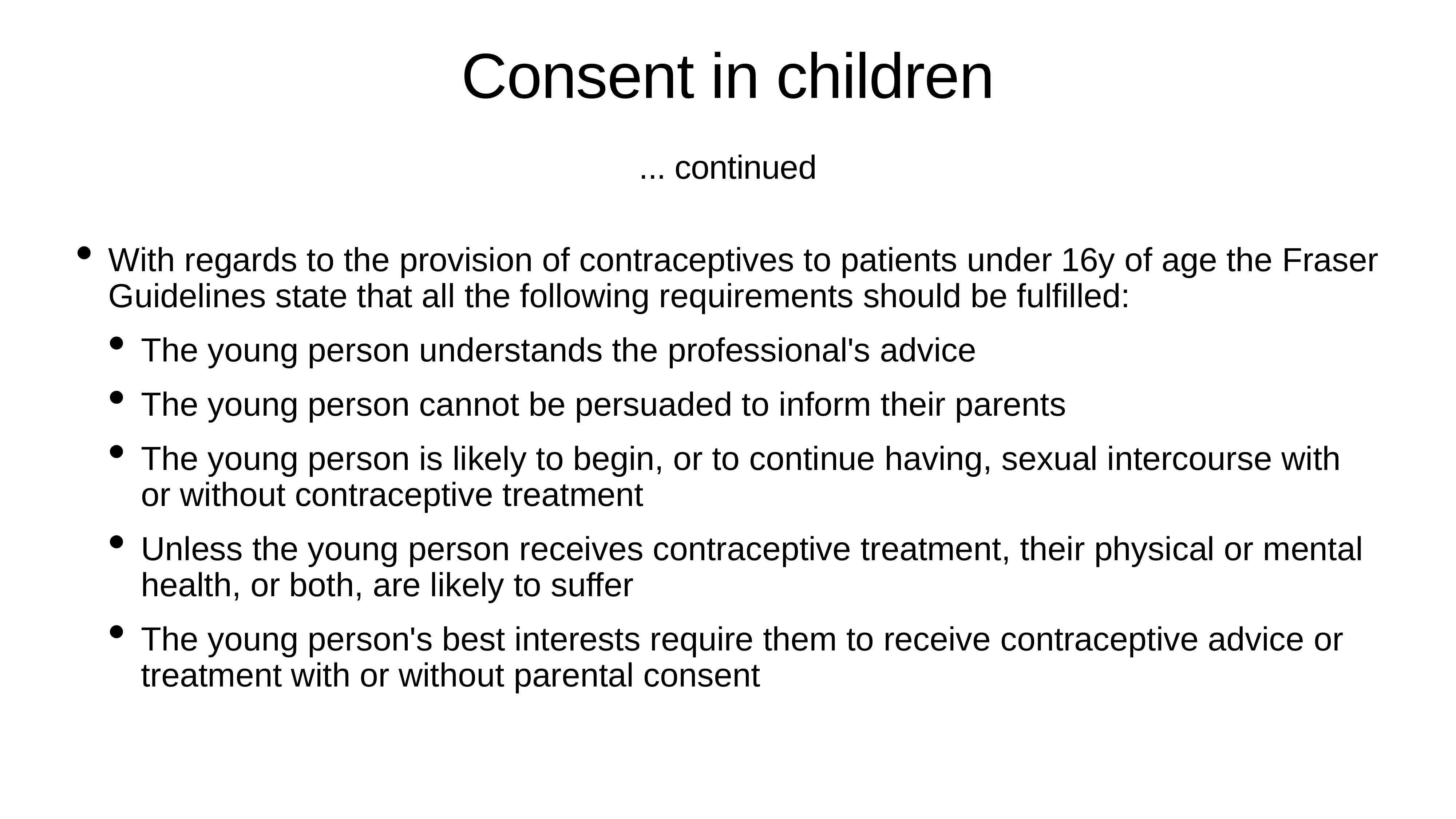

# Consent in children
... continued
With regards to the provision of contraceptives to patients under 16y of age the Fraser Guidelines state that all the following requirements should be fulfilled:
The young person understands the professional's advice
The young person cannot be persuaded to inform their parents
The young person is likely to begin, or to continue having, sexual intercourse with or without contraceptive treatment
Unless the young person receives contraceptive treatment, their physical or mental health, or both, are likely to suffer
The young person's best interests require them to receive contraceptive advice or treatment with or without parental consent